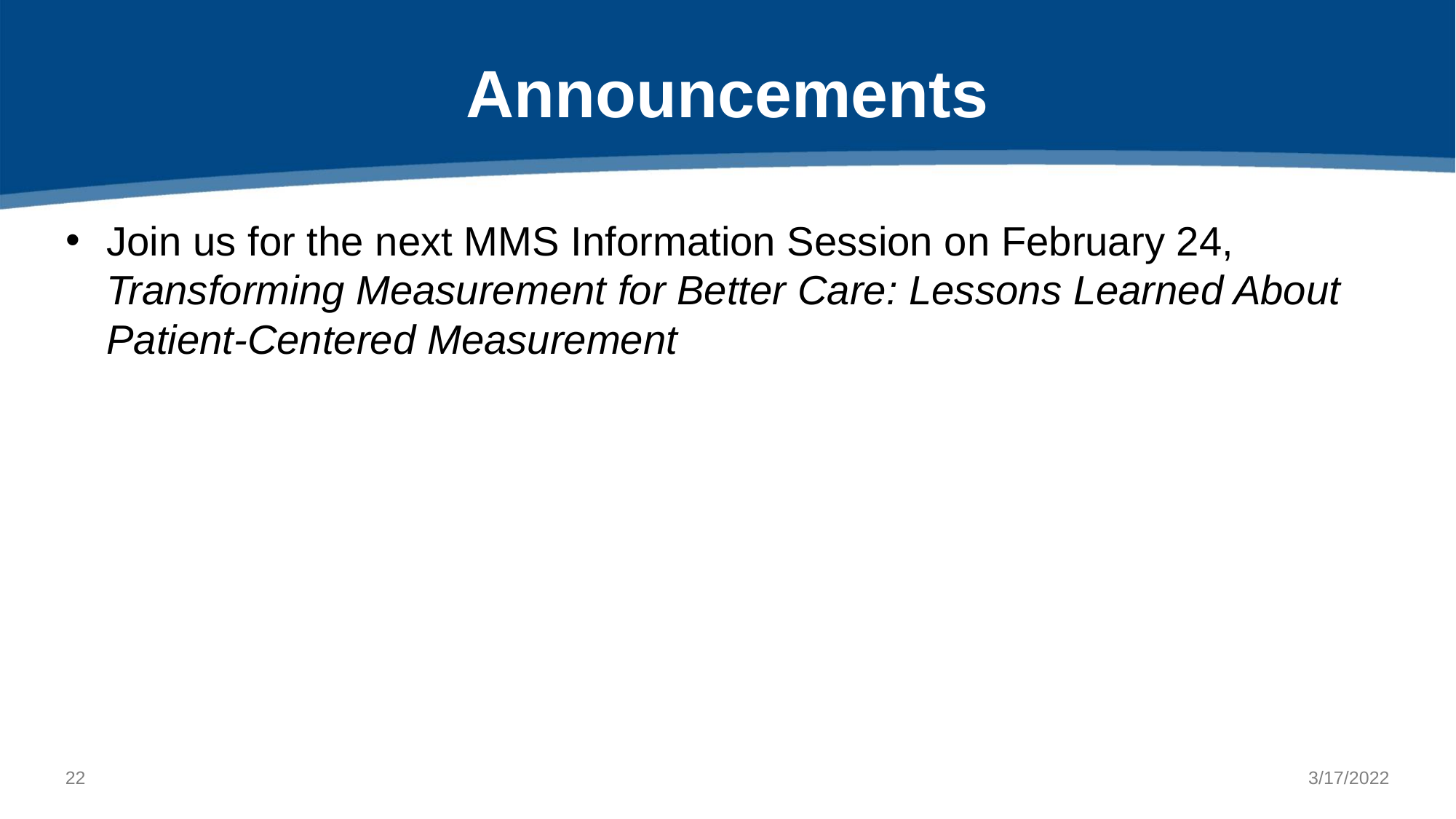

# Announcements
Join us for the next MMS Information Session on February 24, Transforming Measurement for Better Care: Lessons Learned About Patient-Centered Measurement
22
3/17/2022